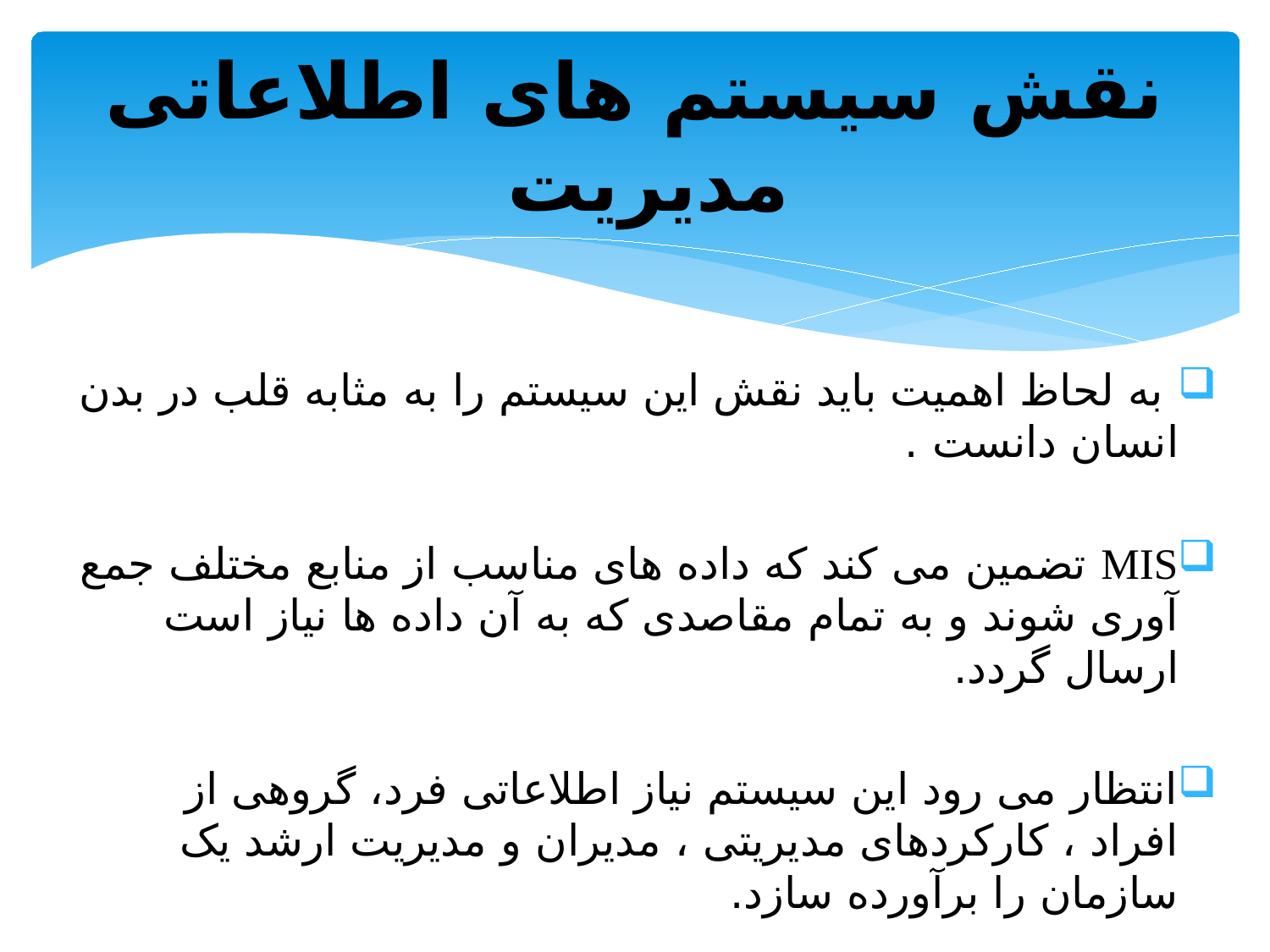

# نقش سیستم های اطلاعاتی مدیریت
 به لحاظ اهمیت باید نقش این سیستم را به مثابه قلب در بدن انسان دانست .

MIS تضمین می کند که داده های مناسب از منابع مختلف جمع آوری شوند و به تمام مقاصدی که به آن داده ها نیاز است ارسال گردد.

انتظار می رود این سیستم نیاز اطلاعاتی فرد، گروهی از افراد ، کارکردهای مدیریتی ، مدیران و مدیریت ارشد یک سازمان را برآورده سازد.